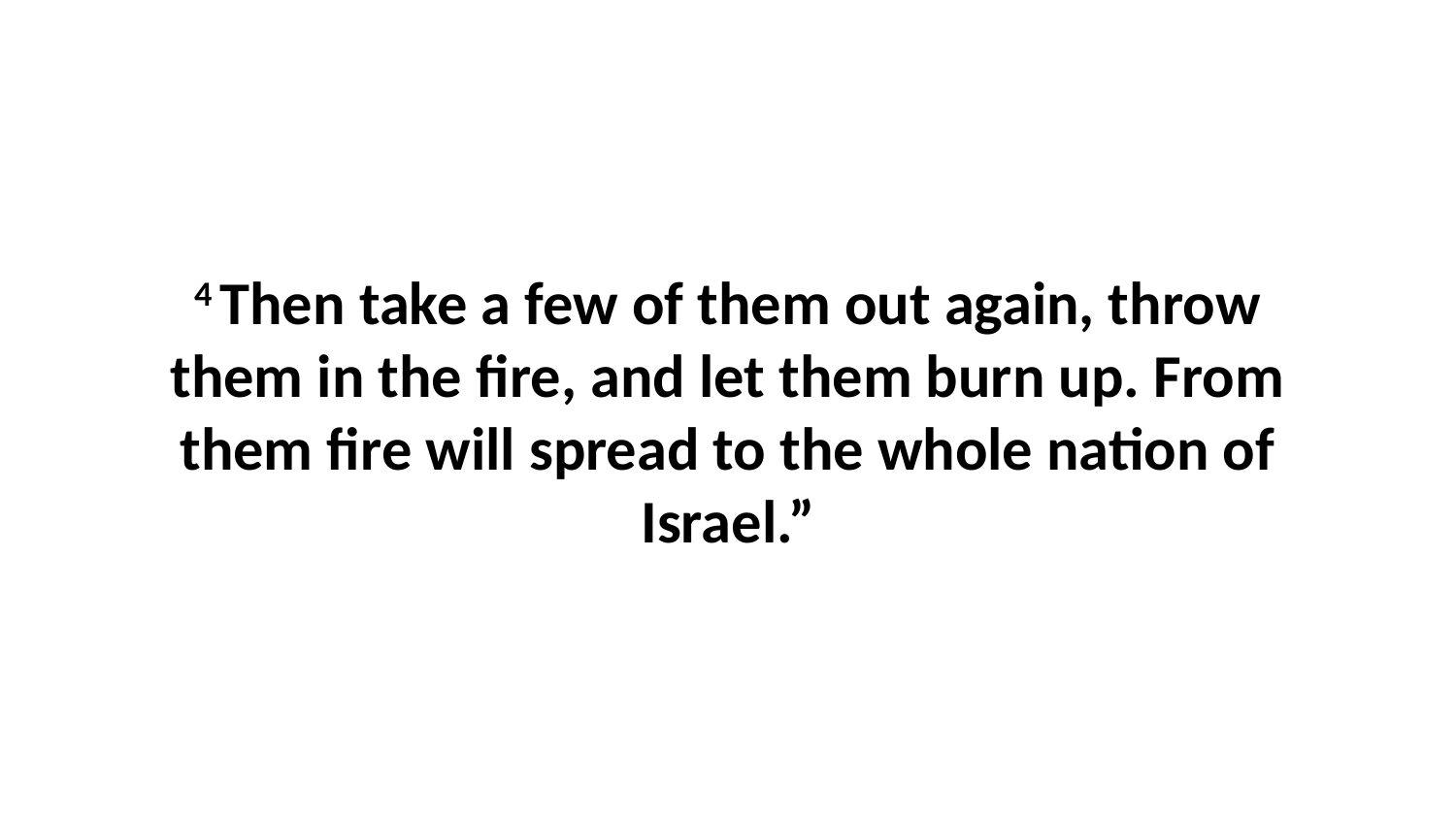

4 Then take a few of them out again, throw them in the fire, and let them burn up. From them fire will spread to the whole nation of Israel.”